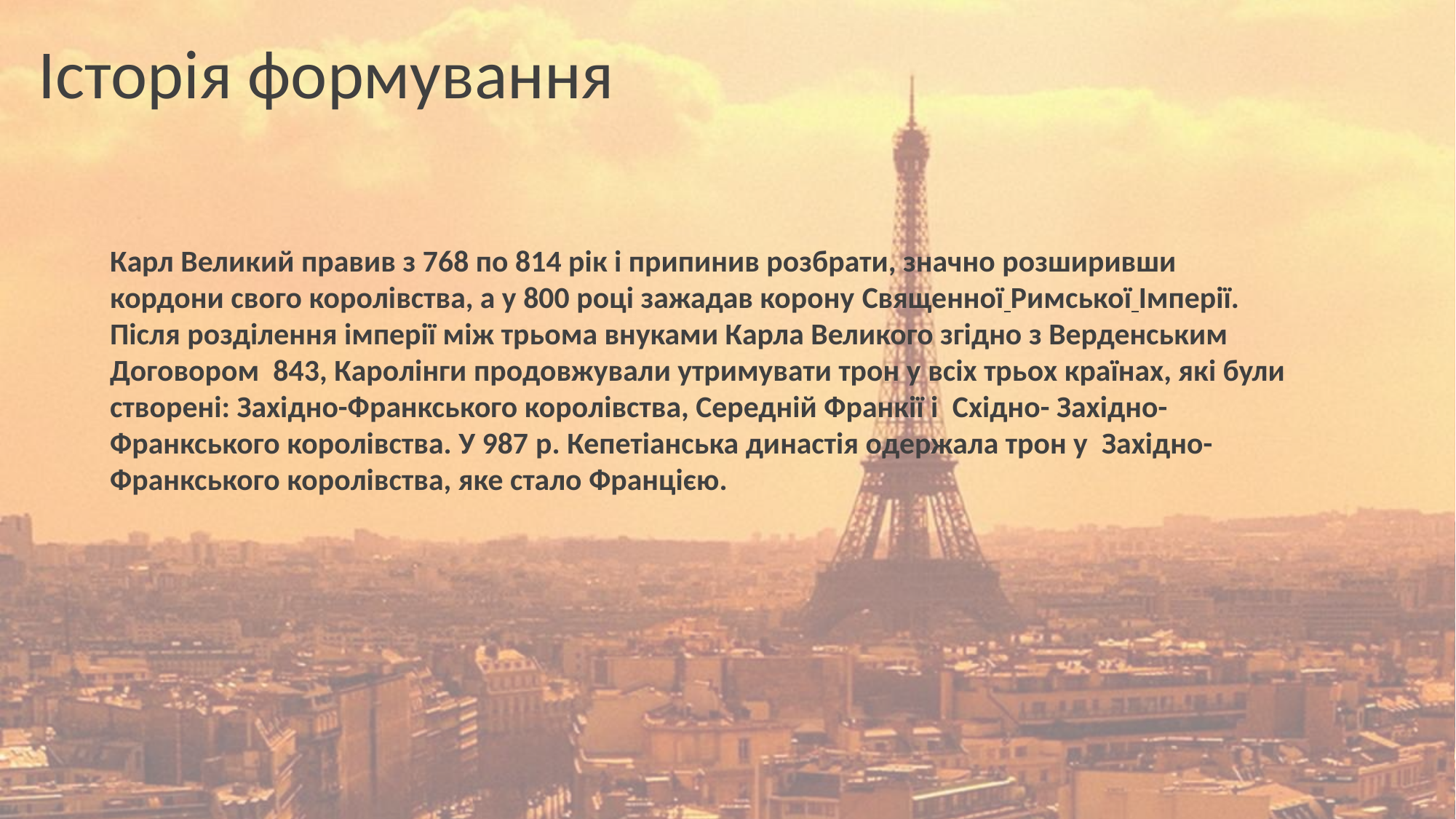

# Історія формування
Карл Великий правив з 768 по 814 рік і припинив розбрати, значно розширивши кордони свого королівства, а у 800 році зажадав корону Священної Римської Імперії. Після розділення імперії між трьома внуками Карла Великого згідно з Верденським Договором  843, Каролінги продовжували утримувати трон у всіх трьох країнах, які були створені: Західно-Франкського королівства, Середній Франкії і  Східно- Західно-Франкського королівства. У 987 р. Кепетіанська династія одержала трон у  Західно-Франкського королівства, яке стало Францією.